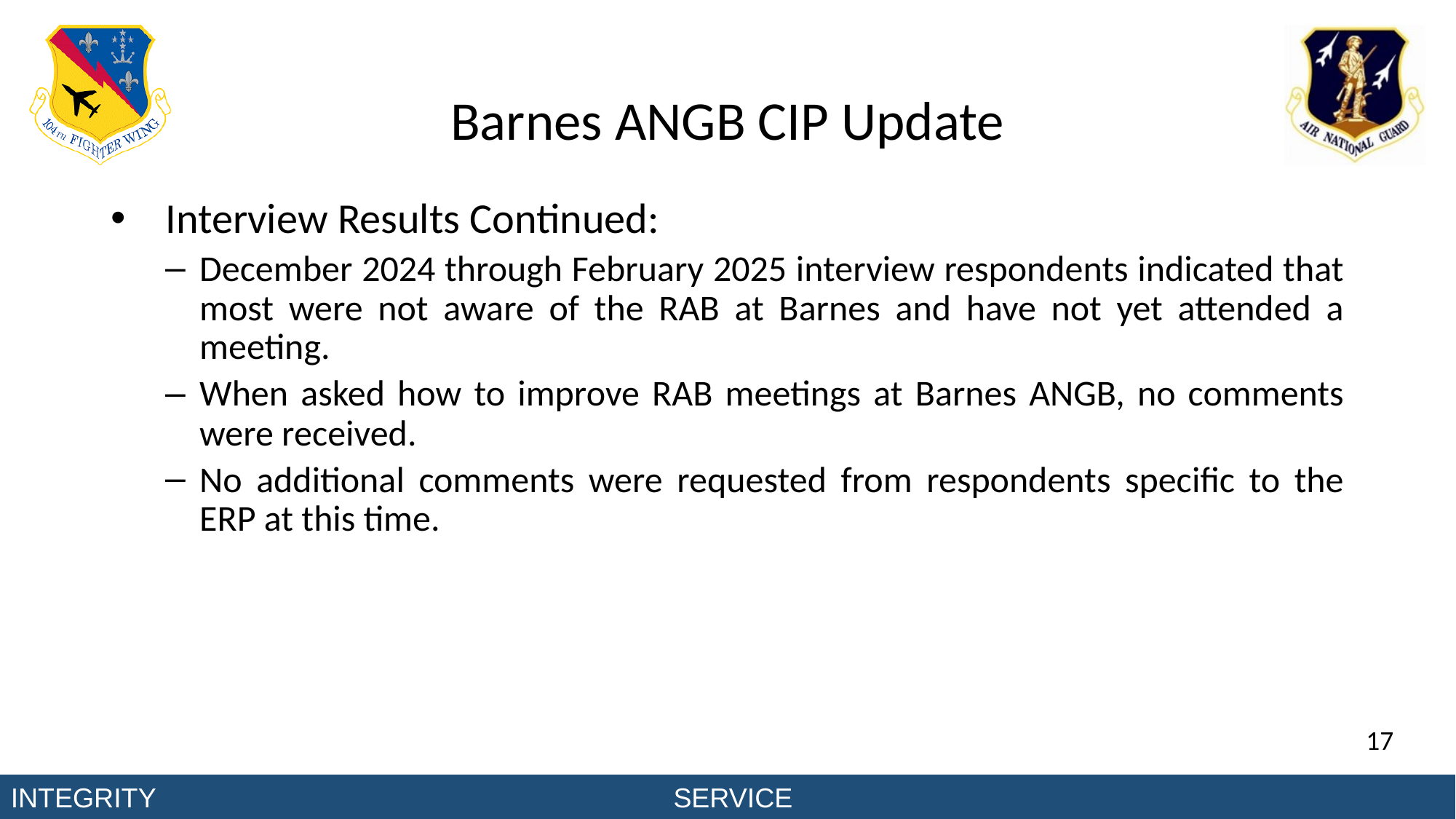

# Barnes ANGB CIP Update
Interview Results Continued:
December 2024 through February 2025 interview respondents indicated that most were not aware of the RAB at Barnes and have not yet attended a meeting.
When asked how to improve RAB meetings at Barnes ANGB, no comments were received.
No additional comments were requested from respondents specific to the ERP at this time.

17